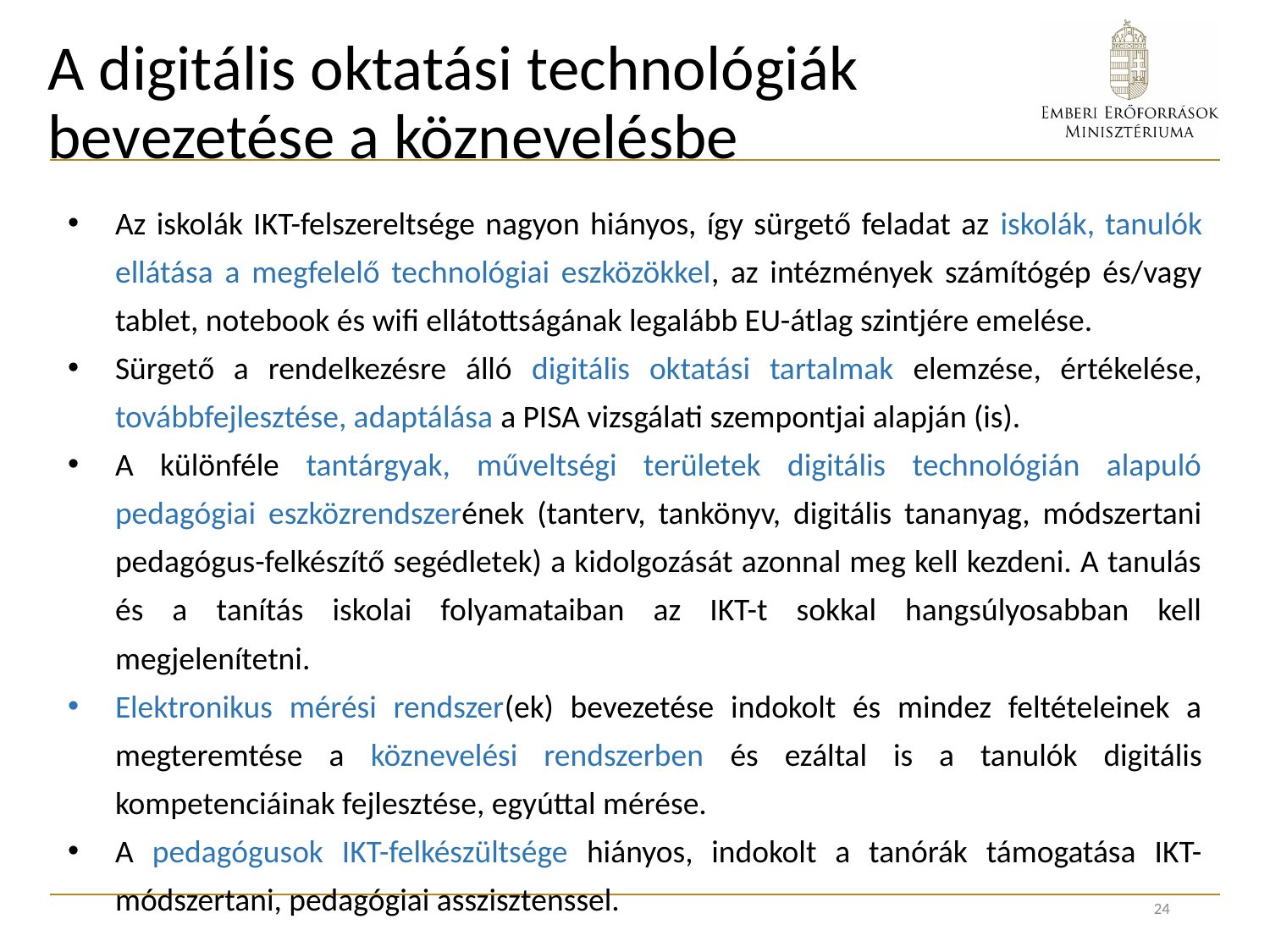

# A digitális oktatási technológiák bevezetése a köznevelésbe
Az iskolák IKT-felszereltsége nagyon hiányos, így sürgető feladat az iskolák, tanulók ellátása a megfelelő technológiai eszközökkel, az intézmények számítógép és/vagy tablet, notebook és wifi ellátottságának legalább EU-átlag szintjére emelése.
Sürgető a rendelkezésre álló digitális oktatási tartalmak elemzése, értékelése, továbbfejlesztése, adaptálása a PISA vizsgálati szempontjai alapján (is).
A különféle tantárgyak, műveltségi területek digitális technológián alapuló pedagógiai eszközrendszerének (tanterv, tankönyv, digitális tananyag, módszertani pedagógus-felkészítő segédletek) a kidolgozását azonnal meg kell kezdeni. A tanulás és a tanítás iskolai folyamataiban az IKT-t sokkal hangsúlyosabban kell megjelenítetni.
Elektronikus mérési rendszer(ek) bevezetése indokolt és mindez feltételeinek a megteremtése a köznevelési rendszerben és ezáltal is a tanulók digitális kompetenciáinak fejlesztése, egyúttal mérése.
A pedagógusok IKT-felkészültsége hiányos, indokolt a tanórák támogatása IKT-módszertani, pedagógiai asszisztenssel.
24